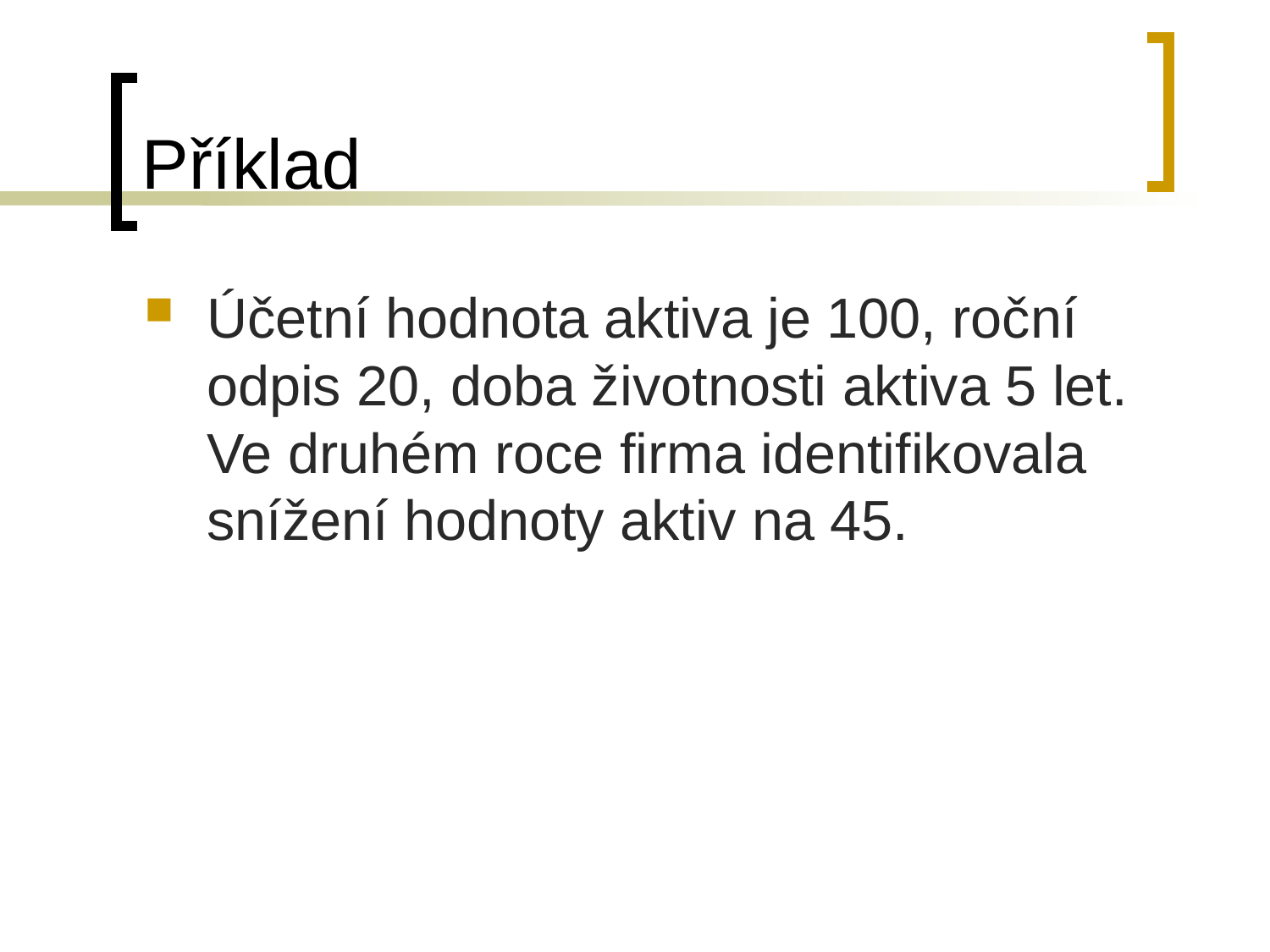

# Příklad
Účetní hodnota aktiva je 100, roční odpis 20, doba životnosti aktiva 5 let.  Ve druhém roce firma identifikovala snížení hodnoty aktiv na 45.